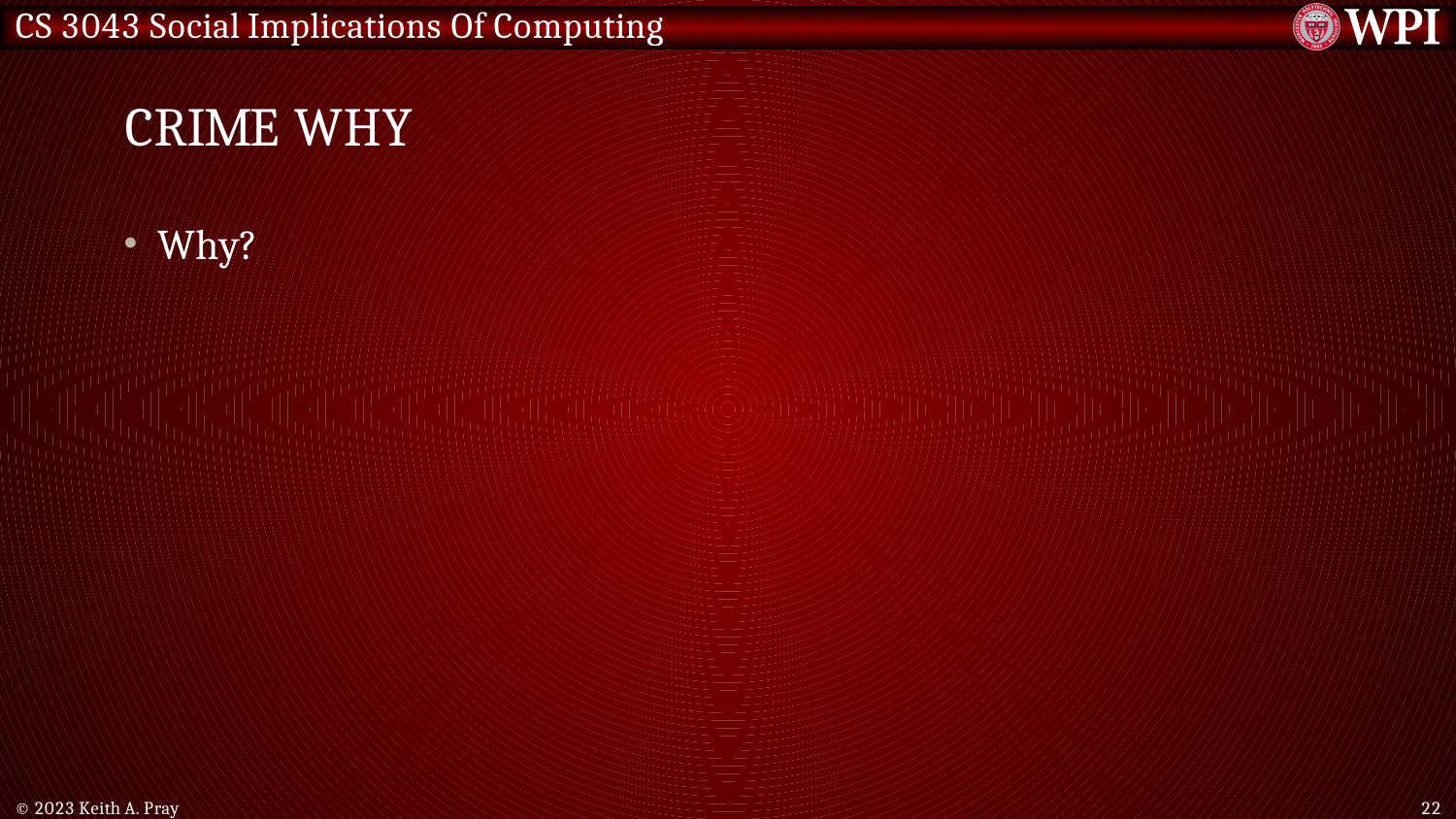

# Crime Why
Why?
© 2023 Keith A. Pray
22